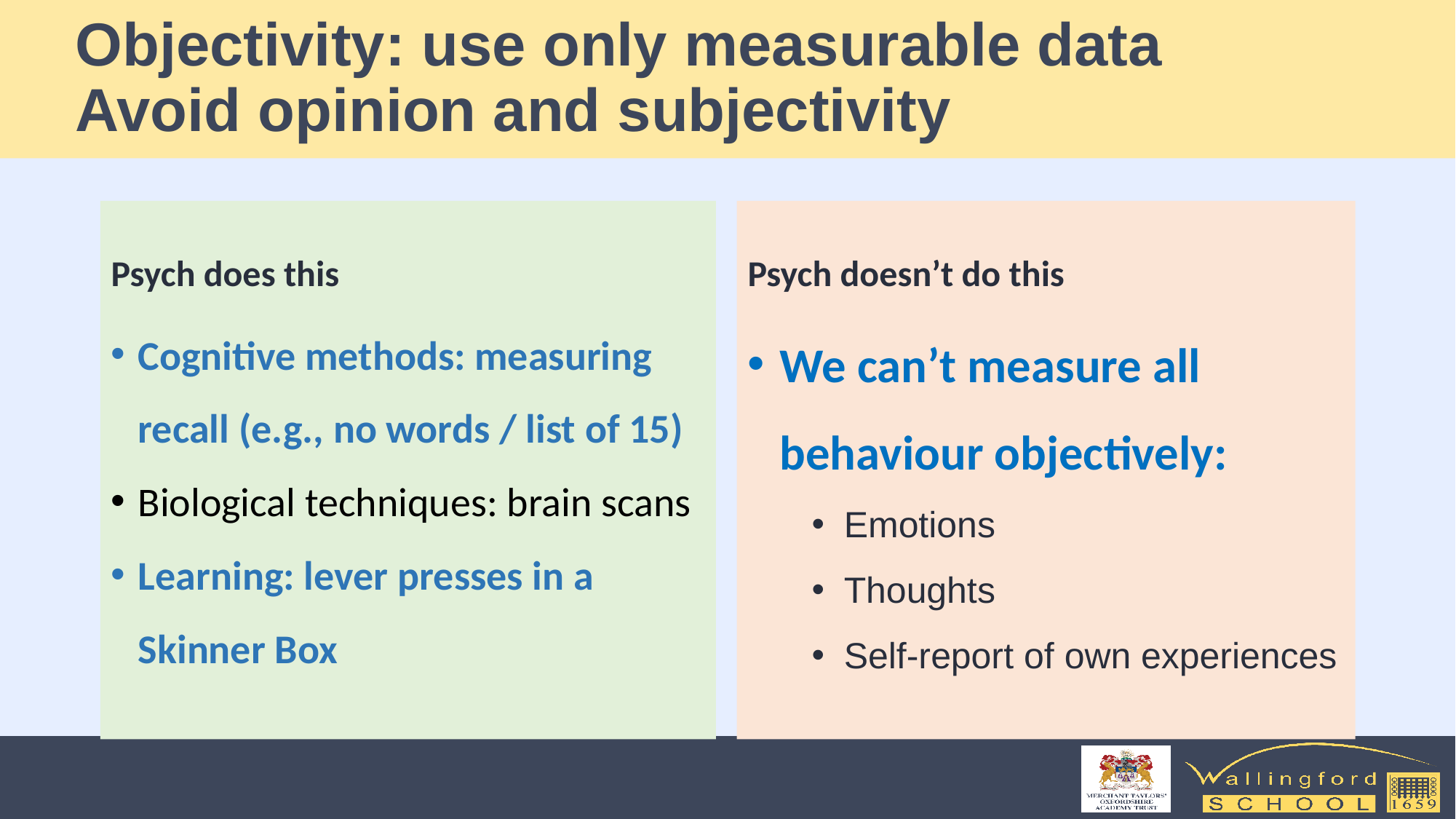

# Objectivity: use only measurable data Avoid opinion and subjectivity
Psych does this
Psych doesn’t do this
Cognitive methods: measuring recall (e.g., no words / list of 15)
Biological techniques: brain scans
Learning: lever presses in a Skinner Box
We can’t measure all behaviour objectively:
Emotions
Thoughts
Self-report of own experiences